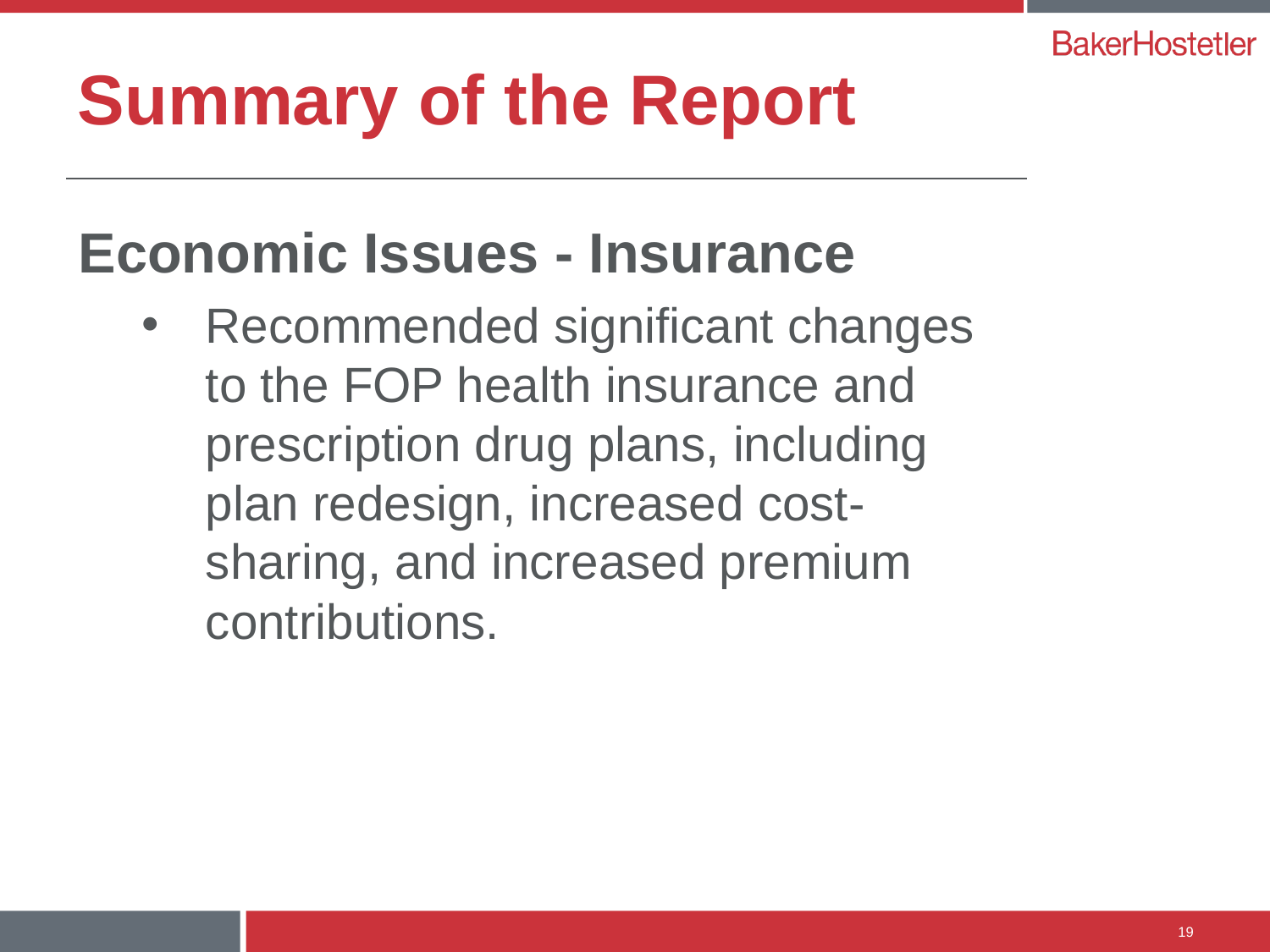

# Summary of the Report
Economic Issues - Insurance
Recommended significant changes to the FOP health insurance and prescription drug plans, including plan redesign, increased cost-sharing, and increased premium contributions.
19